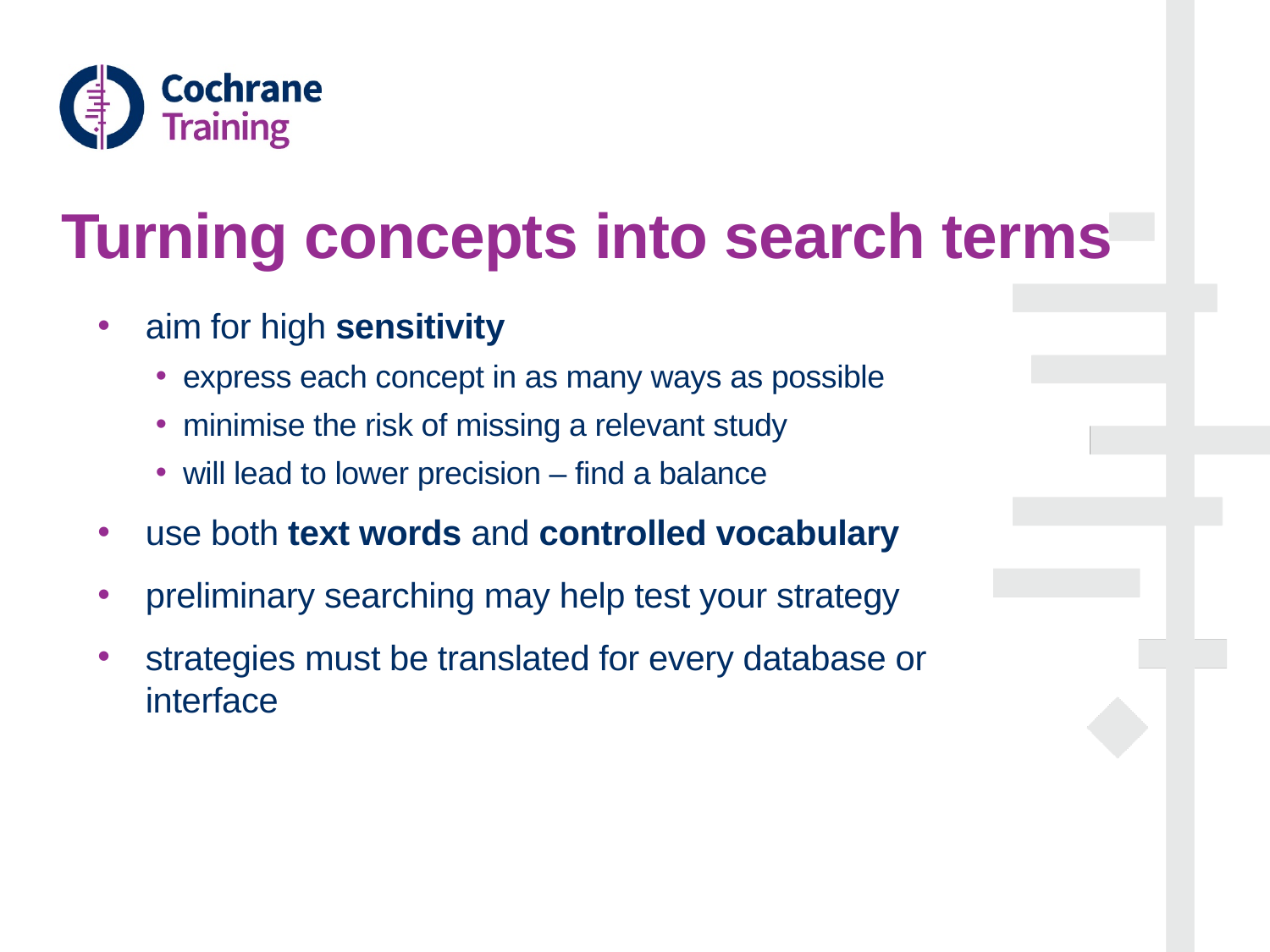

# Turning concepts into search terms
aim for high sensitivity
express each concept in as many ways as possible
minimise the risk of missing a relevant study
will lead to lower precision – find a balance
use both text words and controlled vocabulary
preliminary searching may help test your strategy
strategies must be translated for every database or interface